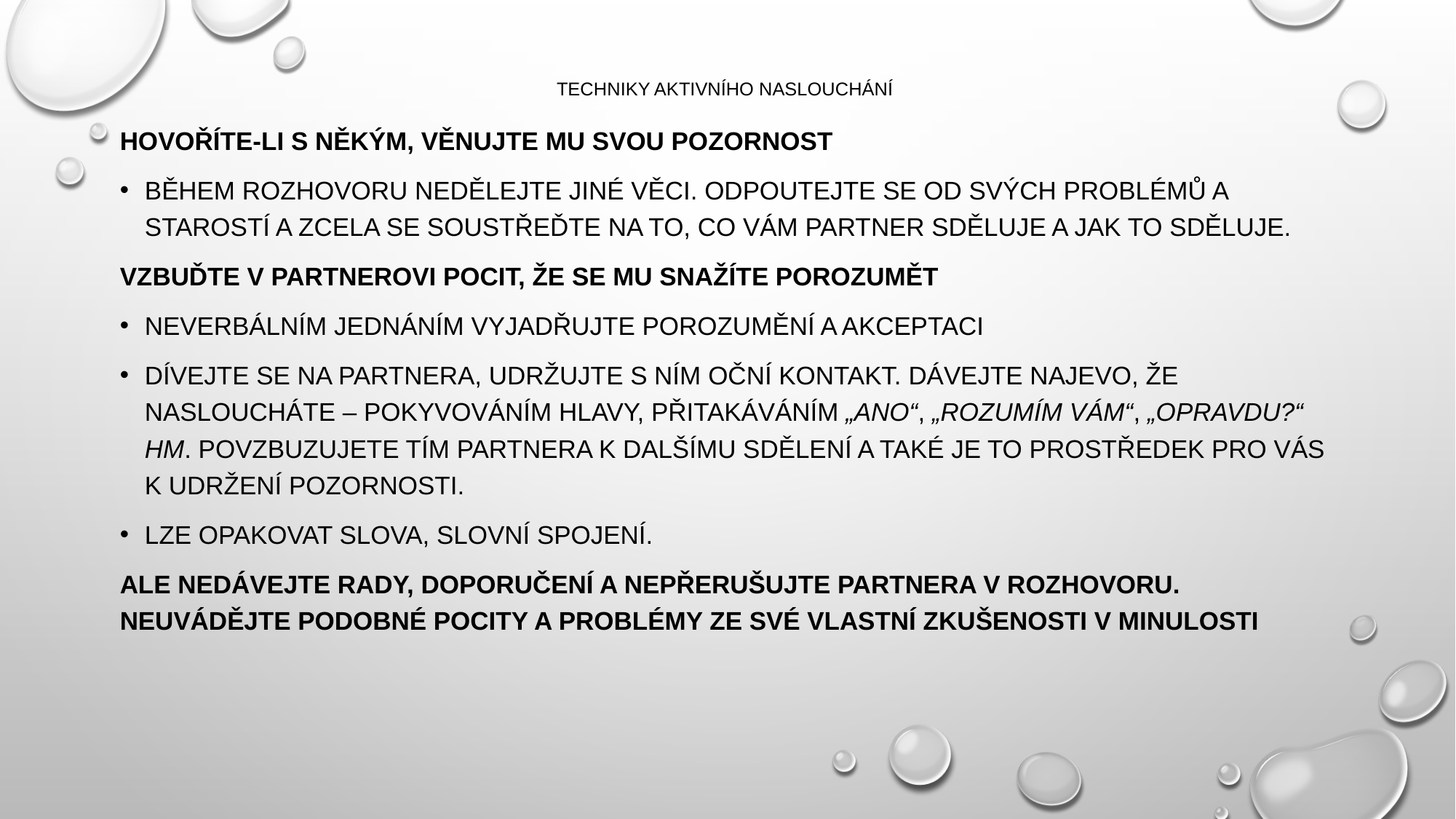

# Techniky aktivního naslouchání
Hovoříte-li s někým, věnujte mu svou pozornost
Během rozhovoru nedělejte jiné věci. Odpoutejte se od svých problémů a starostí a zcela se soustřeďte na to, co vám partner sděluje a jak to sděluje.
Vzbuďte v partnerovi pocit, že se mu snažíte porozumět
Neverbálním jednáním vyjadřujte porozumění a akceptaci
Dívejte se na partnera, udržujte s ním oční kontakt. Dávejte najevo, že nasloucháte – pokyvováním hlavy, přitakáváním „Ano“, „Rozumím Vám“, „Opravdu?“ Hm. Povzbuzujete tím partnera k dalšímu sdělení a také je to prostředek pro vás k udržení pozornosti.
Lze opakovat slova, slovní spojení.
Ale nedávejte rady, doporučení a nepřerušujte partnera v rozhovoru. Neuvádějte podobné pocity a problémy ze své vlastní zkušenosti v minulosti